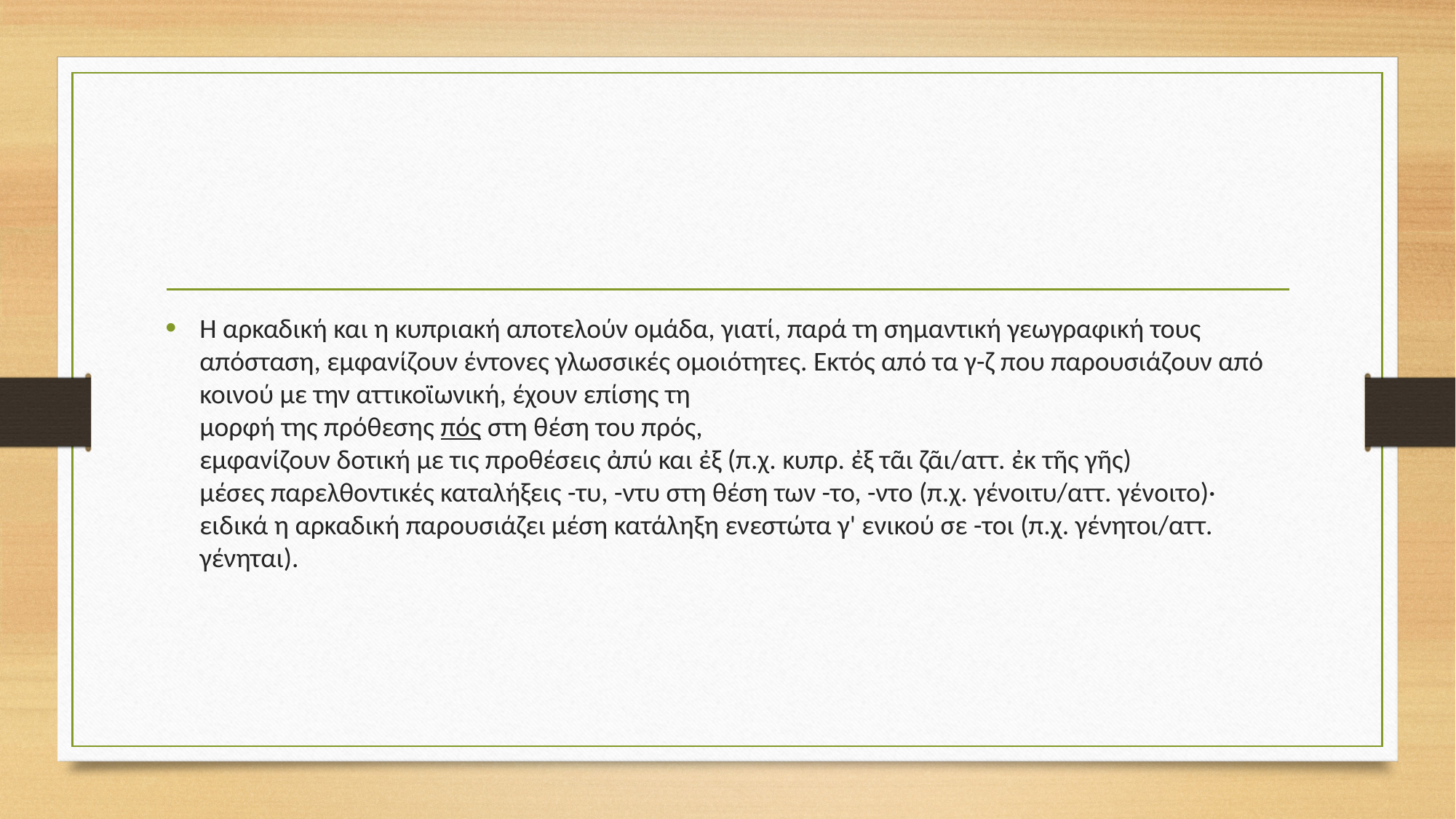

#
Η αρκαδική και η κυπριακή αποτελούν ομάδα, γιατί, παρά τη σημαντική γεωγραφική τους απόσταση, εμφανίζουν έντονες γλωσσικές ομοιότητες. Εκτός από τα γ-ζ που παρουσιάζουν από κοινού με την αττικοϊωνική, έχουν επίσης τη
μορφή της πρόθεσης πός στη θέση του πρός,
εμφανίζουν δοτική με τις προθέσεις ἀπύ και ἐξ (π.χ. κυπρ. ἐξ τᾶι ζᾶι/αττ. ἐκ τῆς γῆς)
μέσες παρελθοντικές καταλήξεις -τυ, -ντυ στη θέση των -το, -ντο (π.χ. γένοιτυ/αττ. γένοιτο)· ειδικά η αρκαδική παρουσιάζει μέση κατάληξη ενεστώτα γ' ενικού σε -τοι (π.χ. γένητοι/αττ. γένηται).